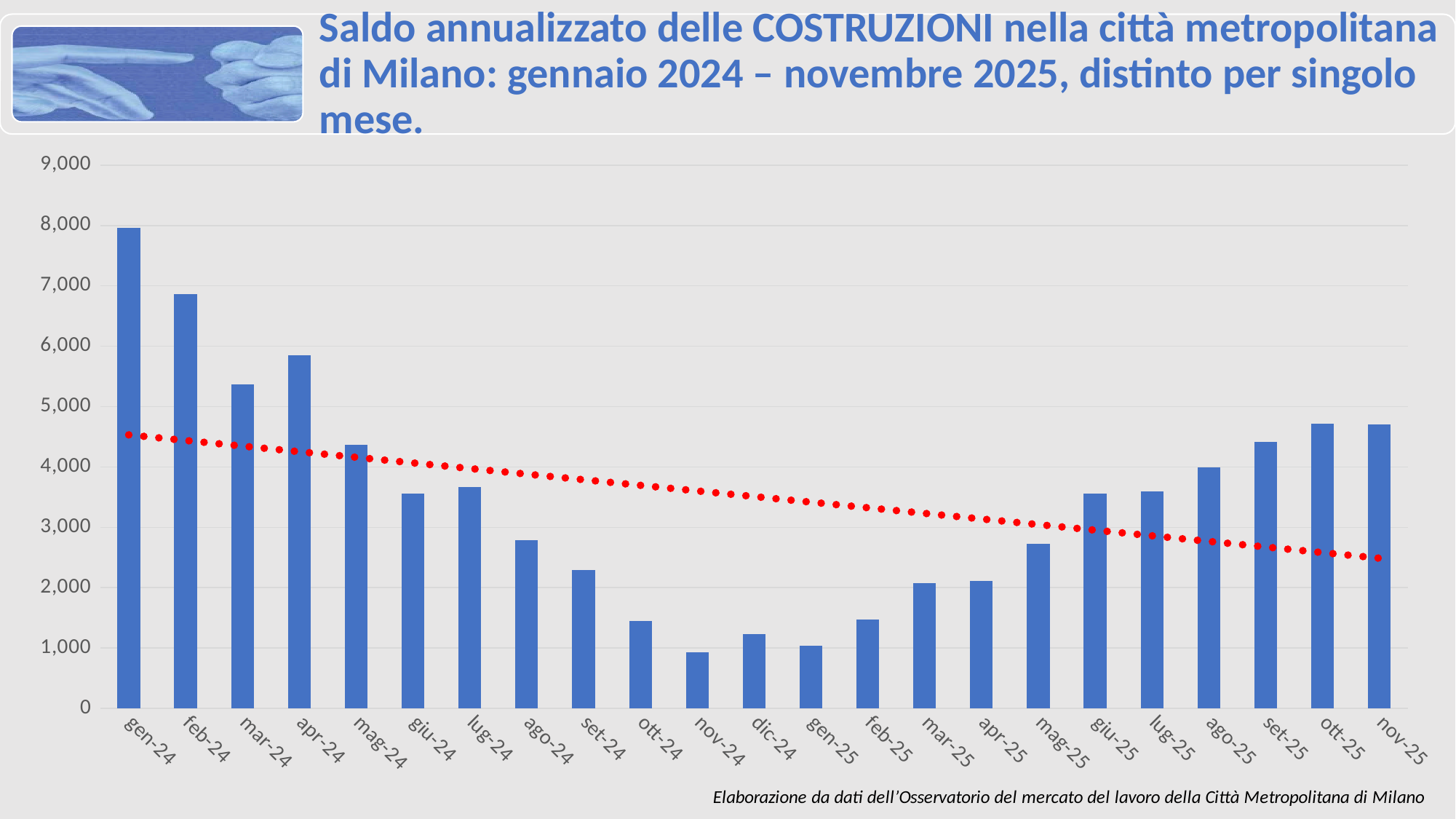

Saldo annualizzato delle COSTRUZIONI nella città metropolitana di Milano: gennaio 2024 – novembre 2025, distinto per singolo mese.

### Chart

| Category | F - Costruzioni |
|---|---|
| gen-24 | 7956.0 |
| feb-24 | 6865.0 |
| mar-24 | 5363.0 |
| apr-24 | 5847.0 |
| mag-24 | 4371.0 |
| giu-24 | 3562.0 |
| lug-24 | 3670.0 |
| ago-24 | 2786.0 |
| set-24 | 2289.0 |
| ott-24 | 1452.0 |
| nov-24 | 935.0 |
| dic-24 | 1231.0 |
| gen-25 | 1042.0 |
| feb-25 | 1472.0 |
| mar-25 | 2072.0 |
| apr-25 | 2108.0 |
| mag-25 | 2725.0 |
| giu-25 | 3558.0 |
| lug-25 | 3600.0 |
| ago-25 | 3997.0 |
| set-25 | 4411.0 |
| ott-25 | 4714.0 |
| nov-25 | 4705.0 |